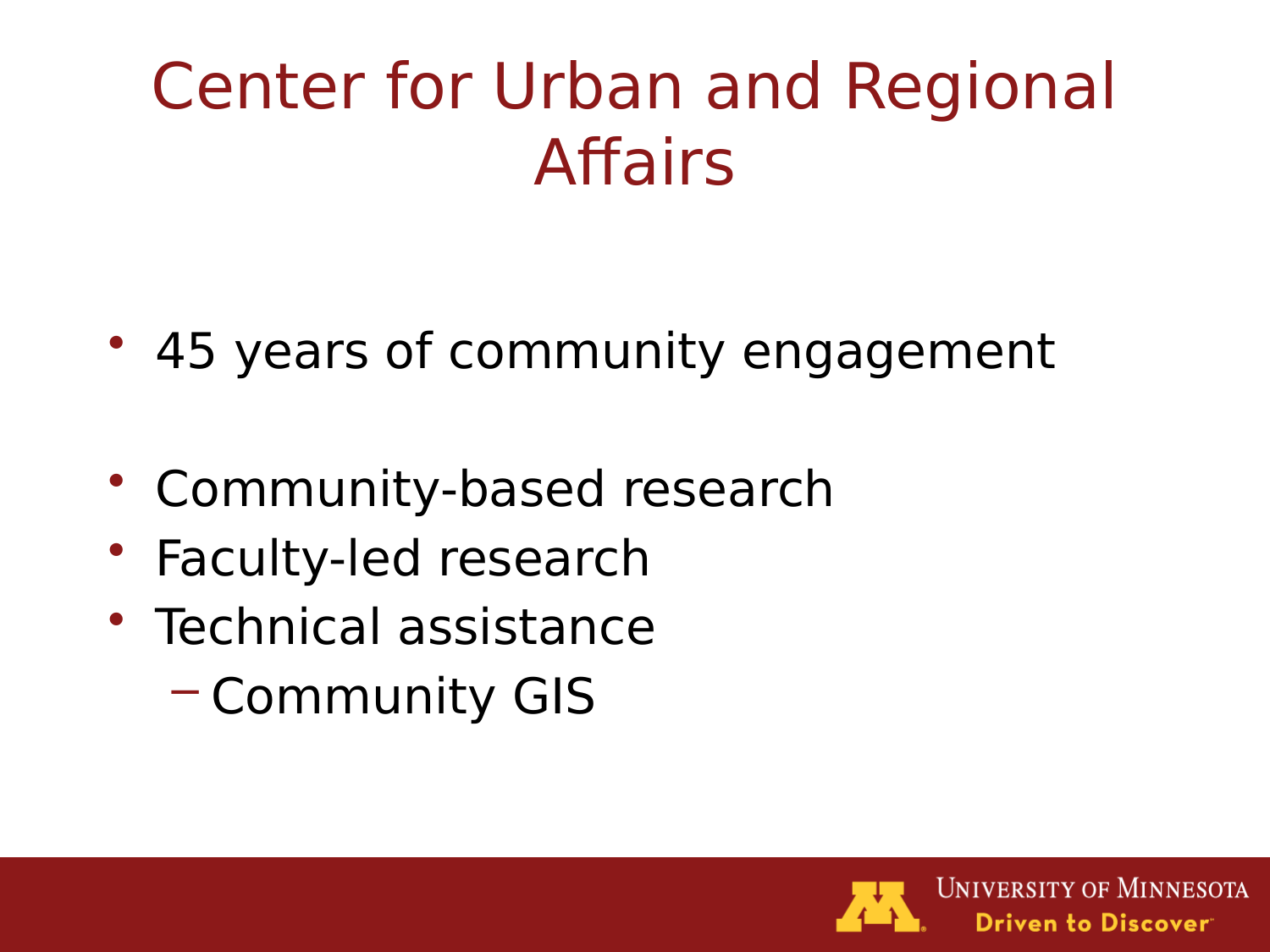

# Center for Urban and Regional Affairs

45 years of community engagement

Community-based research
Faculty-led research
Technical assistance
Community GIS